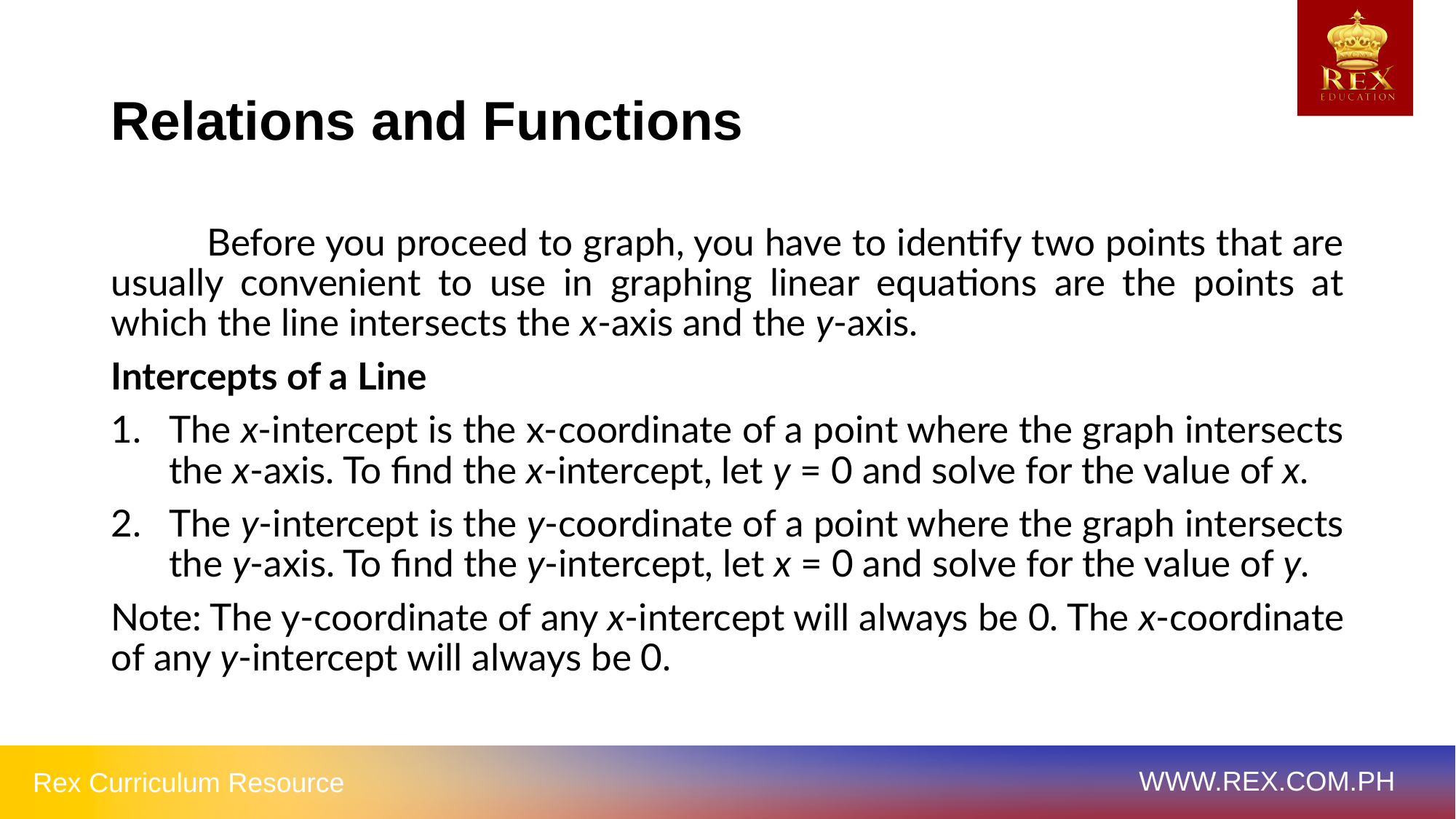

# Relations and Functions
	Before you proceed to graph, you have to identify two points that are usually convenient to use in graphing linear equations are the points at which the line intersects the x-axis and the y-axis.
Intercepts of a Line
The x-intercept is the x-coordinate of a point where the graph intersects the x-axis. To find the x-intercept, let y = 0 and solve for the value of x.
The y-intercept is the y-coordinate of a point where the graph intersects the y-axis. To find the y-intercept, let x = 0 and solve for the value of y.
Note: The y-coordinate of any x-intercept will always be 0. The x-coordinate of any y-intercept will always be 0.